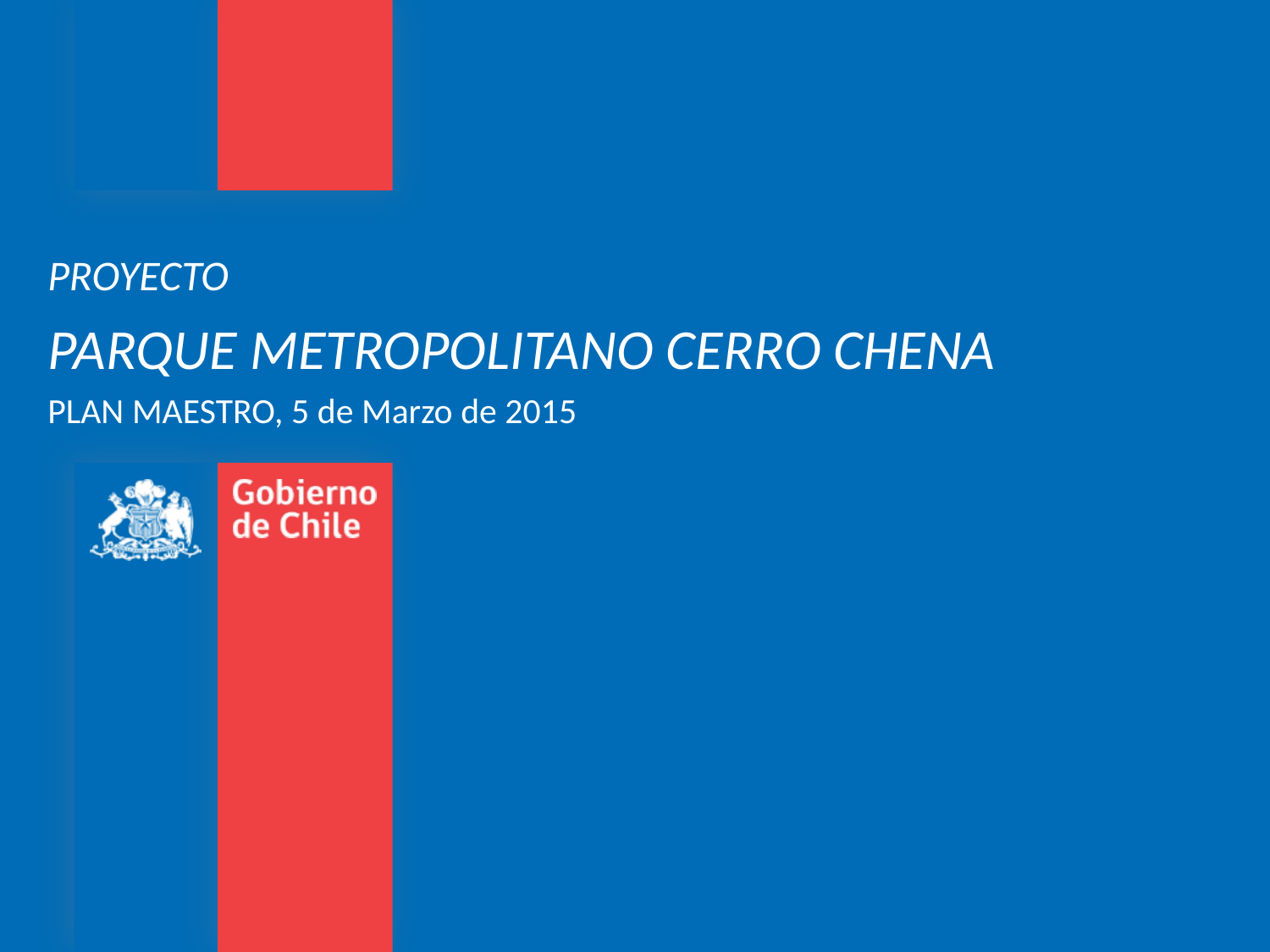

PROYECTO
PARQUE METROPOLITANO CERRO CHENA
PLAN MAESTRO, 5 de Marzo de 2015